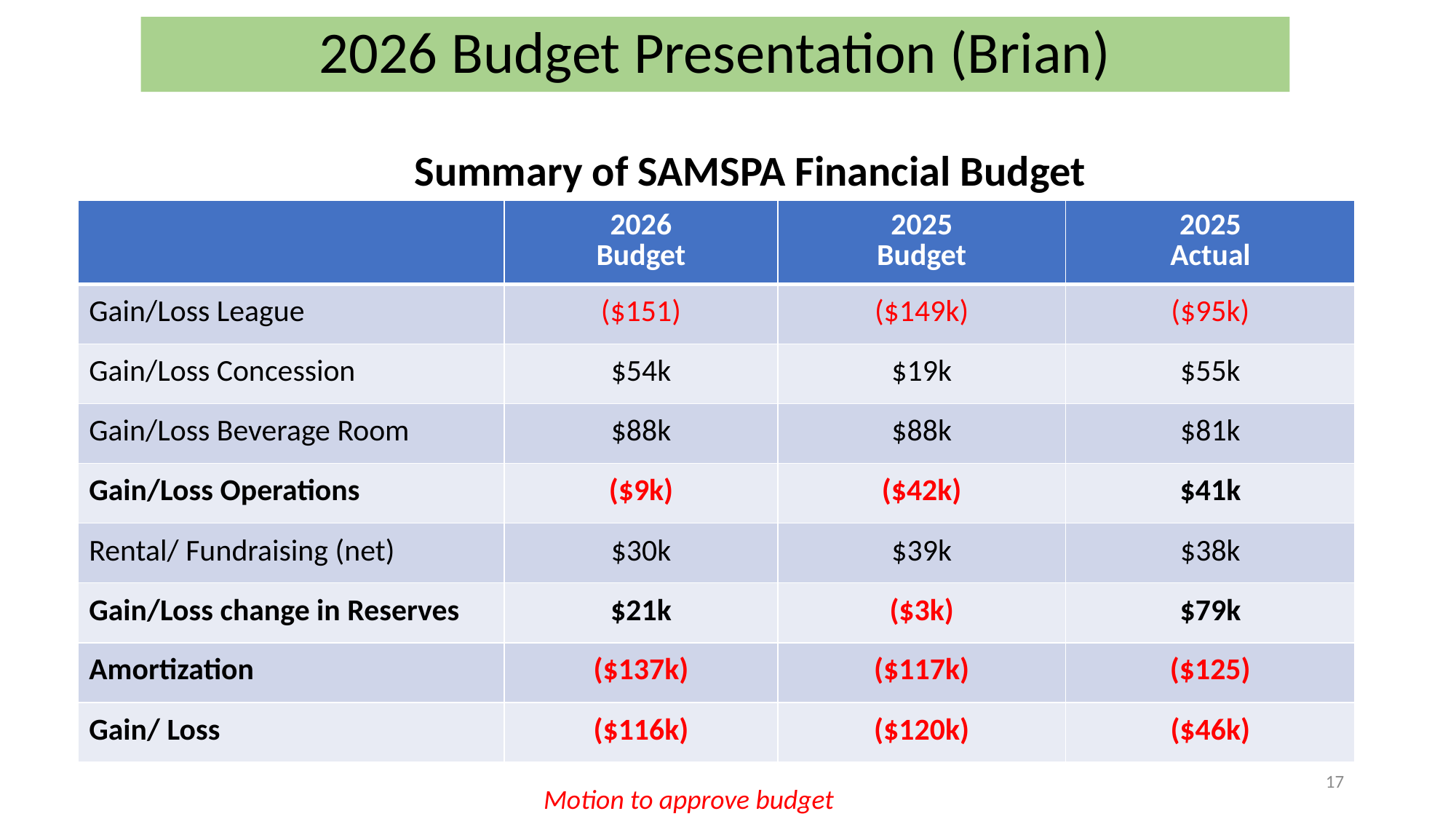

# 2026 Budget Presentation (Brian)
Summary of SAMSPA Financial Budget
|  | 2026 Budget | 2025 Budget | 2025 Actual |
| --- | --- | --- | --- |
| Gain/Loss League | ($151) | ($149k) | ($95k) |
| Gain/Loss Concession | $54k | $19k | $55k |
| Gain/Loss Beverage Room | $88k | $88k | $81k |
| Gain/Loss Operations | ($9k) | ($42k) | $41k |
| Rental/ Fundraising (net) | $30k | $39k | $38k |
| Gain/Loss change in Reserves | $21k | ($3k) | $79k |
| Amortization | ($137k) | ($117k) | ($125) |
| Gain/ Loss | ($116k) | ($120k) | ($46k) |
17
Motion to approve budget